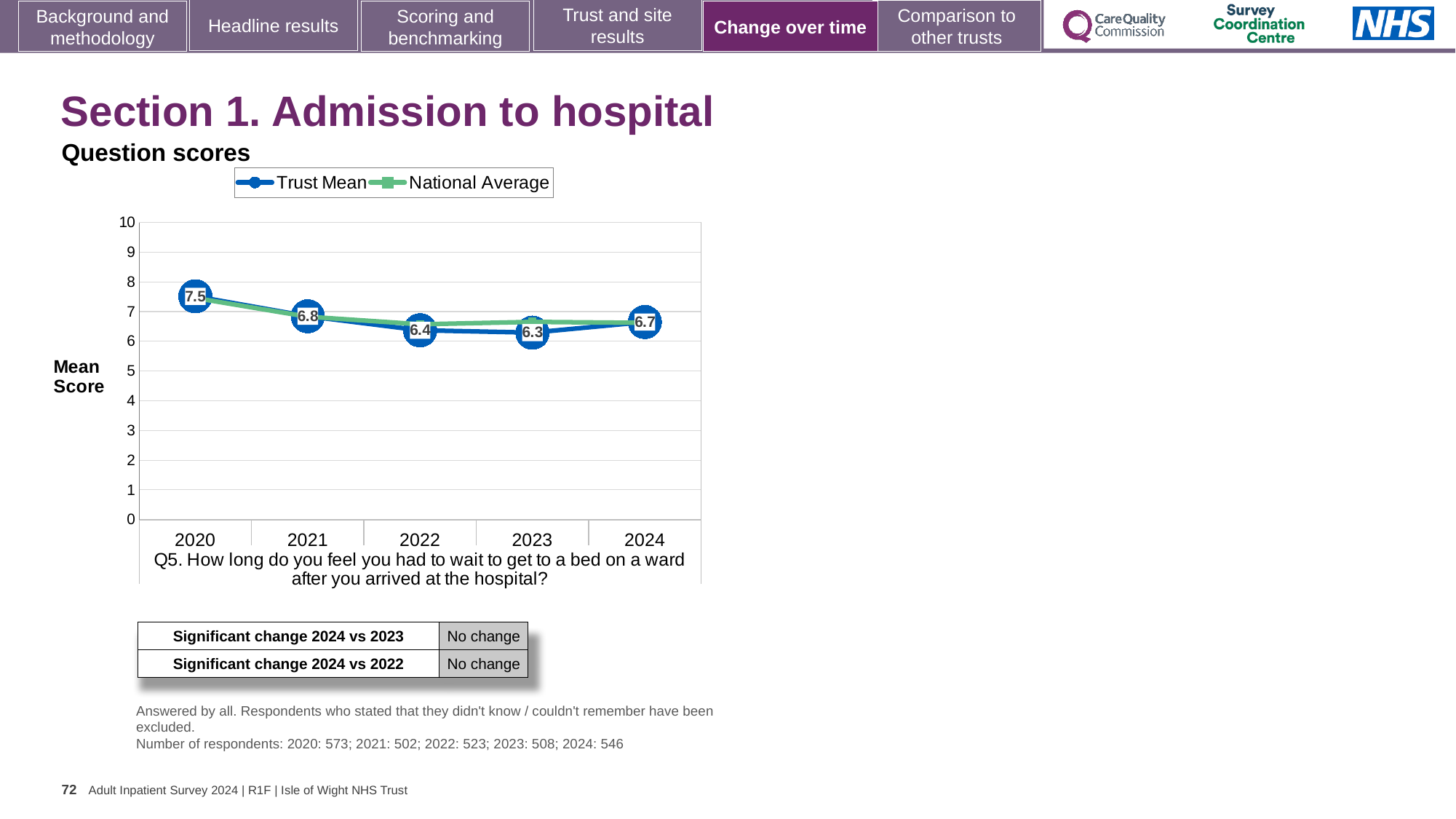

# Section 1. Admission to hospital
Question scores

### Chart

| Category | Trust Mean | National Average |
|---|---|---|
| 2020 | 7.515448142809878 | 7.457273073402416 |
| 2021 | 6.844108404423685 | 6.827494989170887 |
| 2022 | 6.371690091783945 | 6.573492528603937 |
| 2023 | 6.292127901816213 | 6.653871236163637 |
| 2024 | 6.650299085411264 | 6.621383500613002 |
| Significant change 2024 vs 2023 | No change |
| --- | --- |
| Significant change 2024 vs 2022 | No change |
Answered by all. Respondents who stated that they didn't know / couldn't remember have been excluded.
Number of respondents: 2020: 573; 2021: 502; 2022: 523; 2023: 508; 2024: 546

72